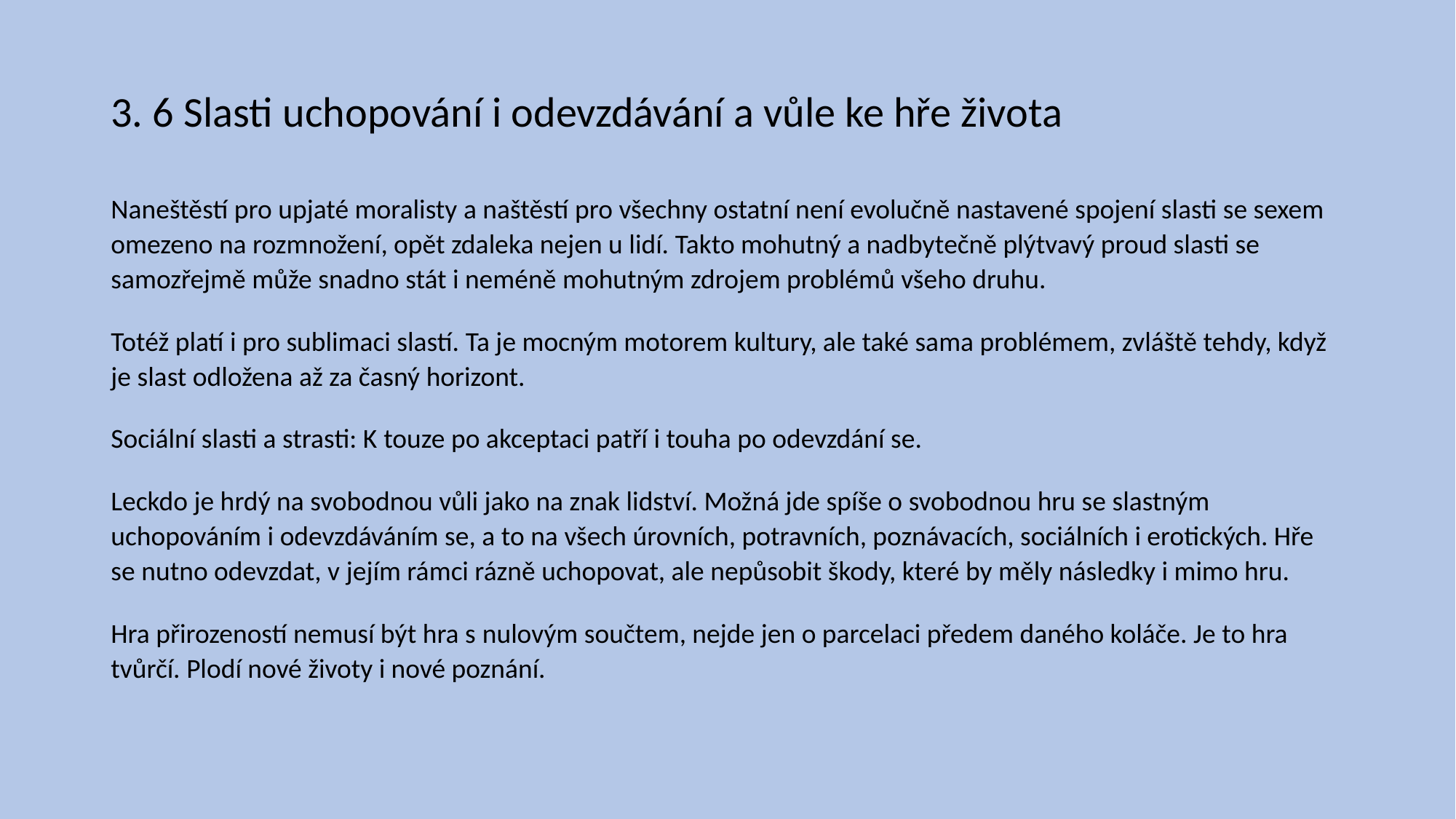

# 3. 6 Slasti uchopování i odevzdávání a vůle ke hře života
Naneštěstí pro upjaté moralisty a naštěstí pro všechny ostatní není evolučně nastavené spojení slasti se sexem omezeno na rozmnožení, opět zdaleka nejen u lidí. Takto mohutný a nadbytečně plýtvavý proud slasti se samozřejmě může snadno stát i neméně mohutným zdrojem problémů všeho druhu.
Totéž platí i pro sublimaci slastí. Ta je mocným motorem kultury, ale také sama problémem, zvláště tehdy, když je slast odložena až za časný horizont.
Sociální slasti a strasti: K touze po akceptaci patří i touha po odevzdání se.
Leckdo je hrdý na svobodnou vůli jako na znak lidství. Možná jde spíše o svobodnou hru se slastným uchopováním i odevzdáváním se, a to na všech úrovních, potravních, poznávacích, sociálních i erotických. Hře se nutno odevzdat, v jejím rámci rázně uchopovat, ale nepůsobit škody, které by měly následky i mimo hru.
Hra přirozeností nemusí být hra s nulovým součtem, nejde jen o parcelaci předem daného koláče. Je to hra tvůrčí. Plodí nové životy i nové poznání.